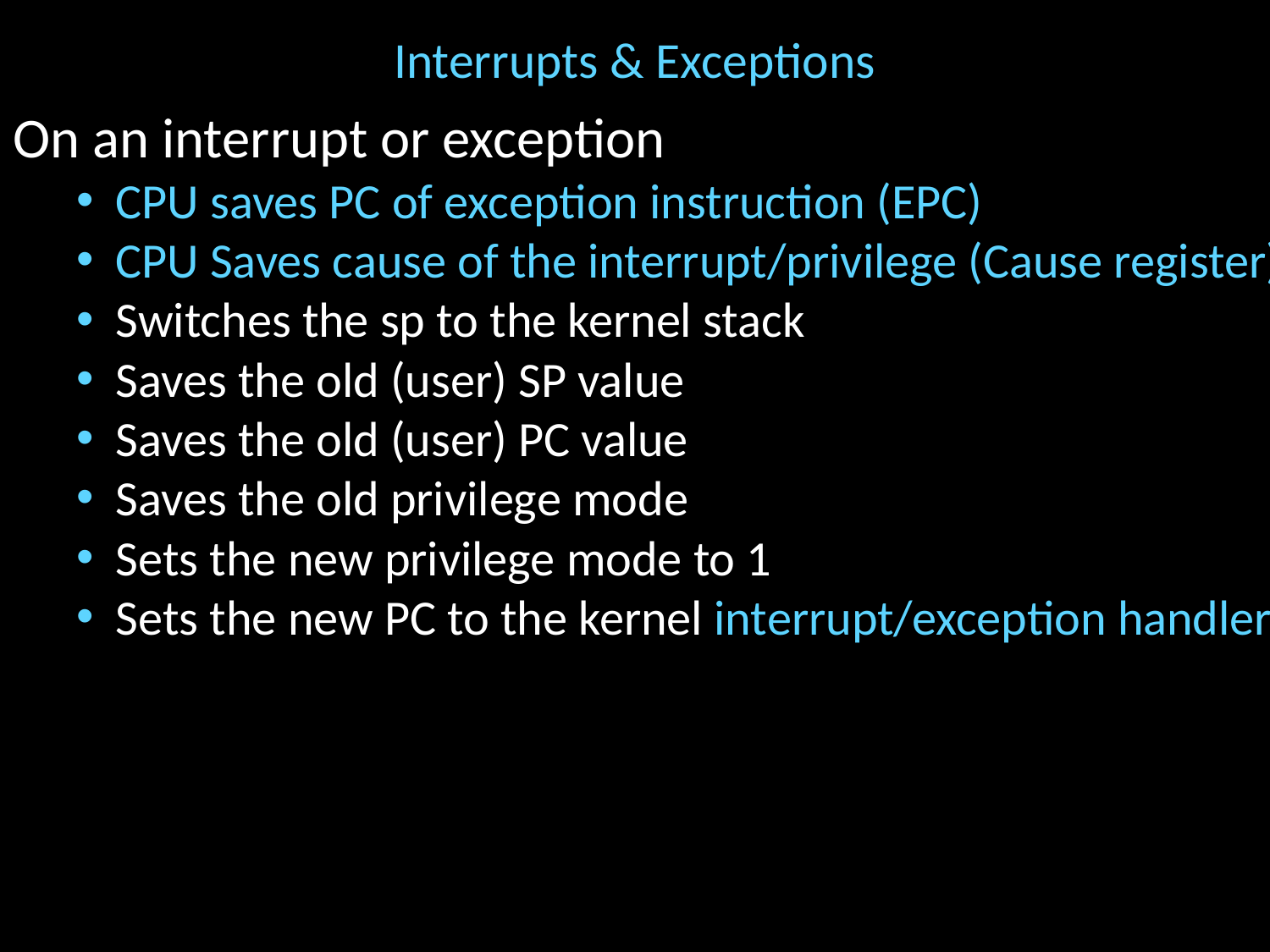

# Interrupts & Exceptions
On an interrupt or exception
CPU saves PC of exception instruction (EPC)
CPU Saves cause of the interrupt/privilege (Cause register)
Switches the sp to the kernel stack
Saves the old (user) SP value
Saves the old (user) PC value
Saves the old privilege mode
Sets the new privilege mode to 1
Sets the new PC to the kernel interrupt/exception handler